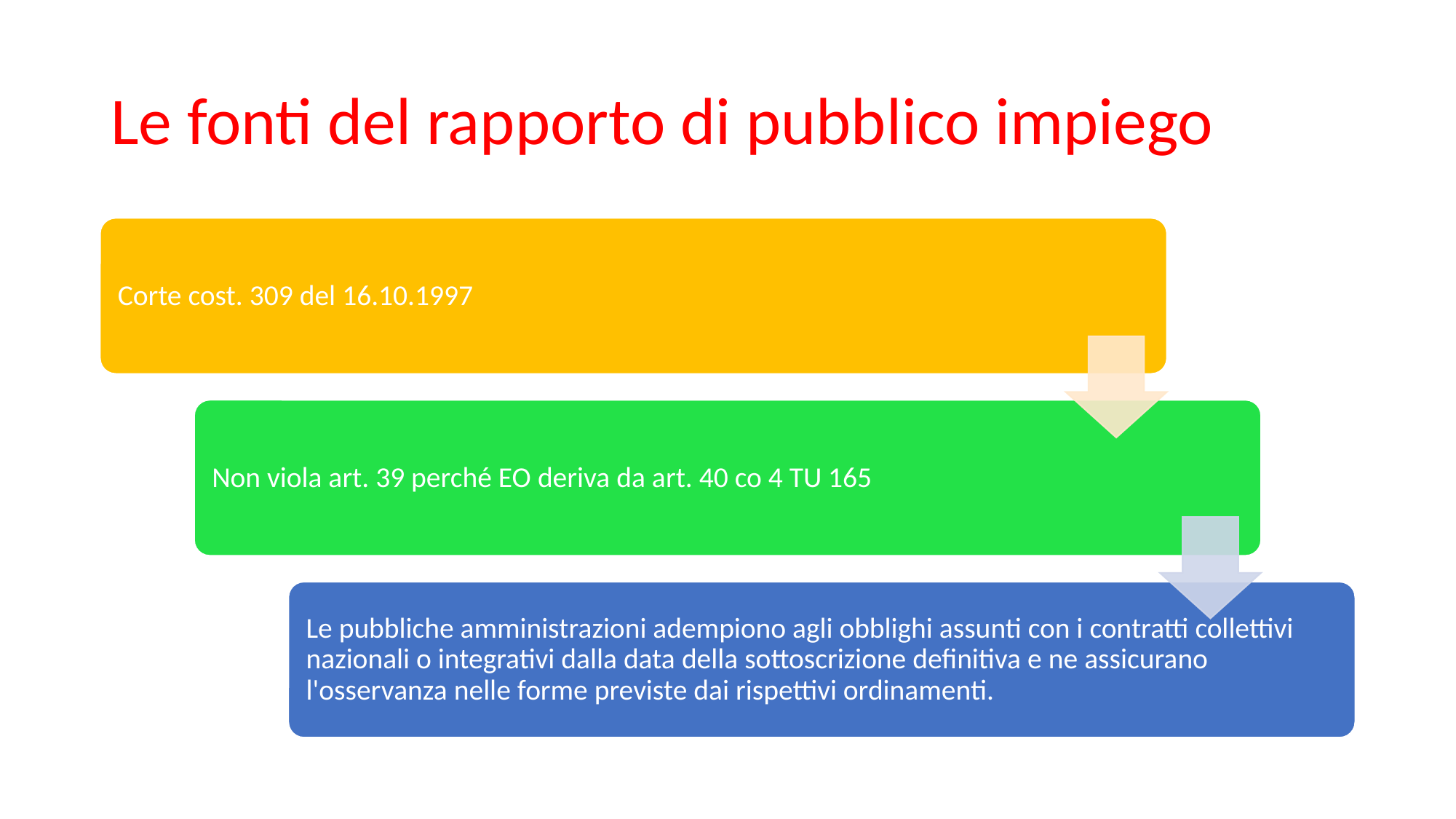

# Le fonti del rapporto di pubblico impiego
Corte cost. 309 del 16.10.1997
Non viola art. 39 perché EO deriva da art. 40 co 4 TU 165
Le pubbliche amministrazioni adempiono agli obblighi assunti con i contratti collettivi nazionali o integrativi dalla data della sottoscrizione definitiva e ne assicurano l'osservanza nelle forme previste dai rispettivi ordinamenti.